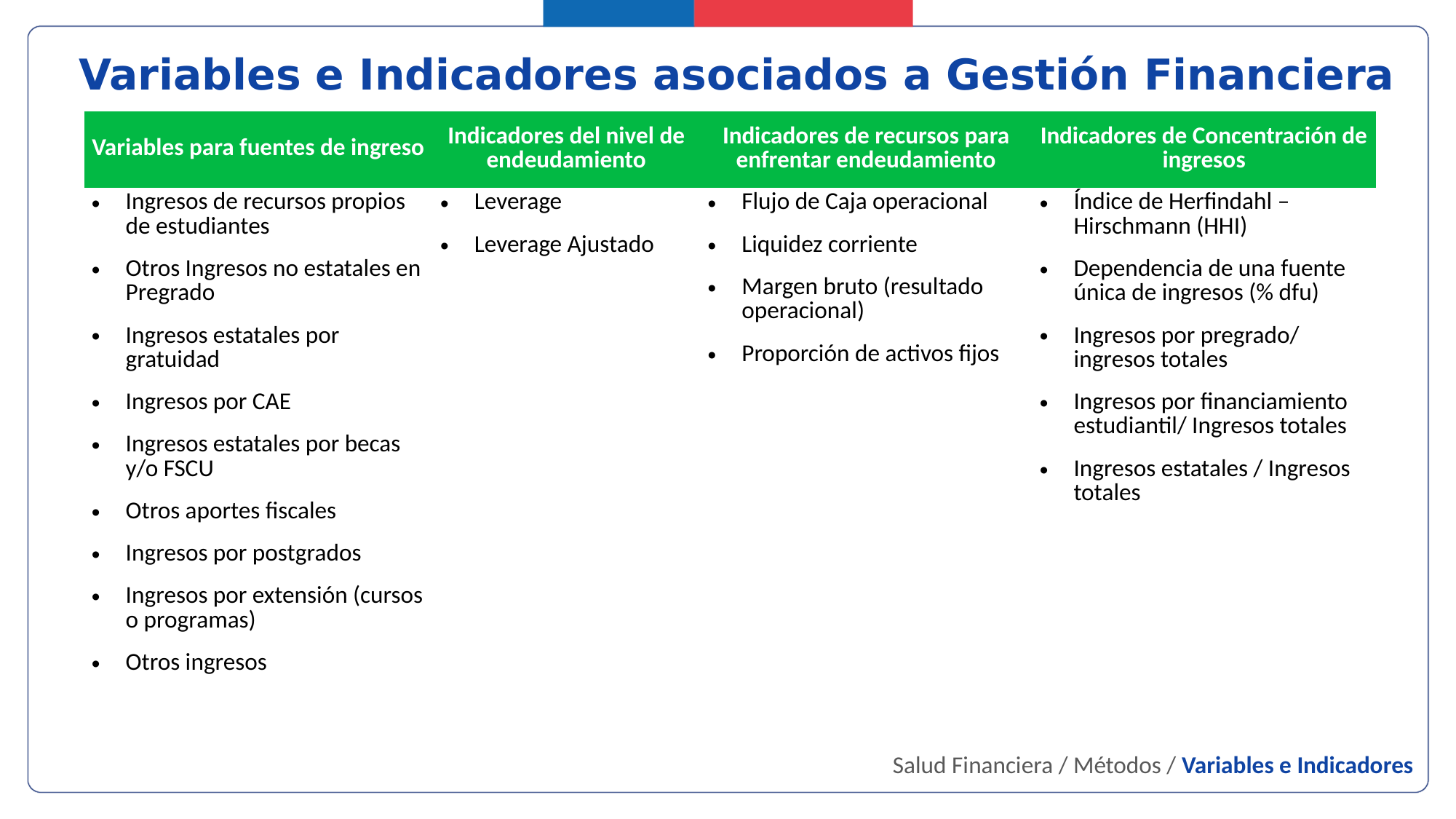

|  |  |  |  |
| --- | --- | --- | --- |
| Variables para fuentes de ingreso | Indicadores del nivel de endeudamiento | Indicadores de recursos para enfrentar endeudamiento | Indicadores de Concentración de ingresos |
| Ingresos de recursos propios de estudiantes Otros Ingresos no estatales en Pregrado Ingresos estatales por gratuidad Ingresos por CAE Ingresos estatales por becas y/o FSCU Otros aportes fiscales Ingresos por postgrados Ingresos por extensión (cursos o programas) Otros ingresos | Leverage Leverage Ajustado | Flujo de Caja operacional Liquidez corriente Margen bruto (resultado operacional) Proporción de activos fijos | Índice de Herfindahl – Hirschmann (HHI) Dependencia de una fuente única de ingresos (% dfu) Ingresos por pregrado/ ingresos totales Ingresos por financiamiento estudiantil/ Ingresos totales Ingresos estatales / Ingresos totales |
Variables e Indicadores asociados a Gestión Financiera

Salud Financiera / Métodos / Variables e Indicadores